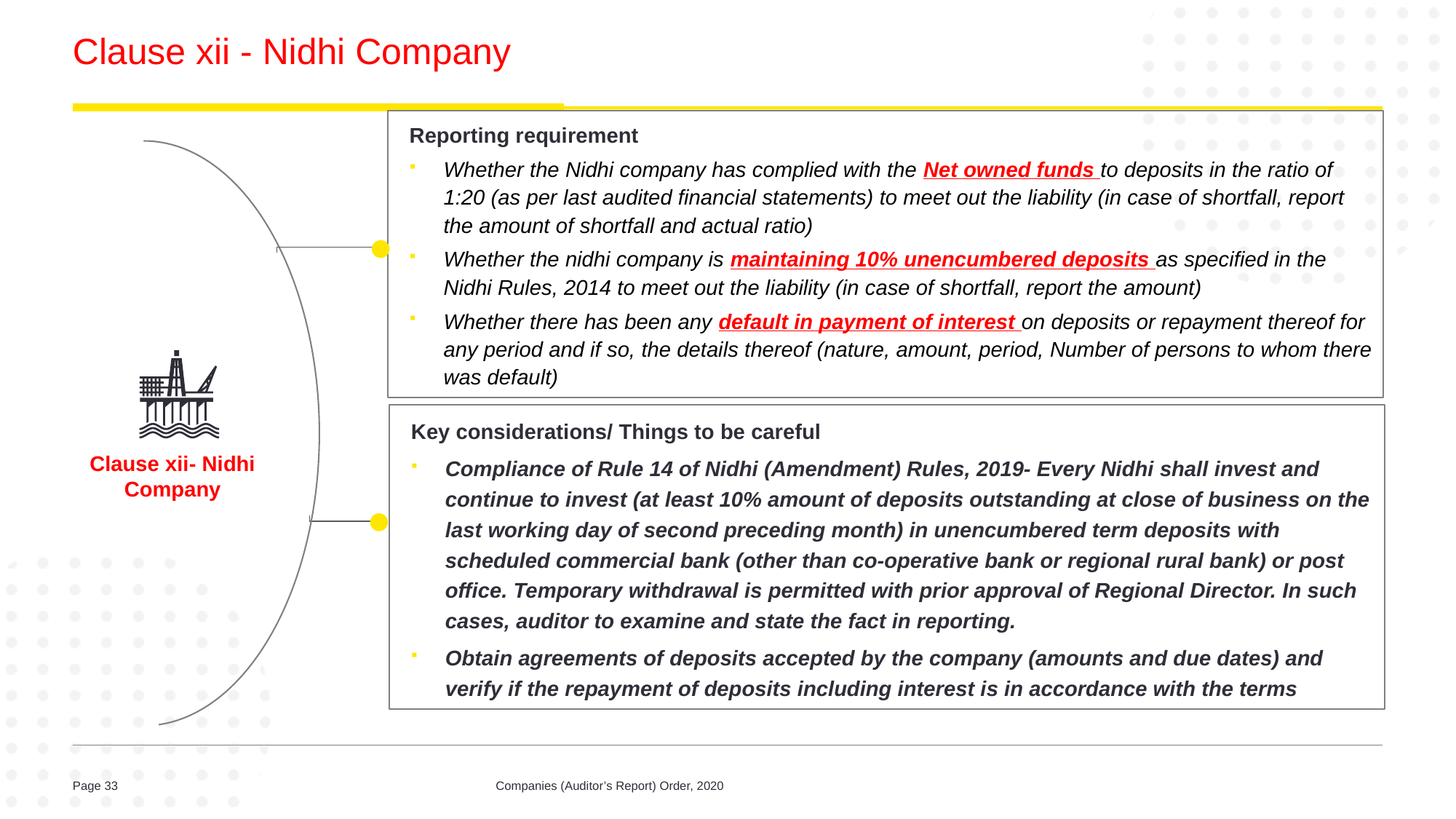

# Clause xii - Nidhi Company
Reporting requirement
Whether the Nidhi company has complied with the Net owned funds to deposits in the ratio of 1:20 (as per last audited financial statements) to meet out the liability (in case of shortfall, report the amount of shortfall and actual ratio)
Whether the nidhi company is maintaining 10% unencumbered deposits as specified in the Nidhi Rules, 2014 to meet out the liability (in case of shortfall, report the amount)
Whether there has been any default in payment of interest on deposits or repayment thereof for any period and if so, the details thereof (nature, amount, period, Number of persons to whom there was default)

Key considerations/ Things to be careful
Compliance of Rule 14 of Nidhi (Amendment) Rules, 2019- Every Nidhi shall invest and continue to invest (at least 10% amount of deposits outstanding at close of business on the last working day of second preceding month) in unencumbered term deposits with scheduled commercial bank (other than co-operative bank or regional rural bank) or post office. Temporary withdrawal is permitted with prior approval of Regional Director. In such cases, auditor to examine and state the fact in reporting.
Obtain agreements of deposits accepted by the company (amounts and due dates) and verify if the repayment of deposits including interest is in accordance with the terms
Clause xii- Nidhi Company